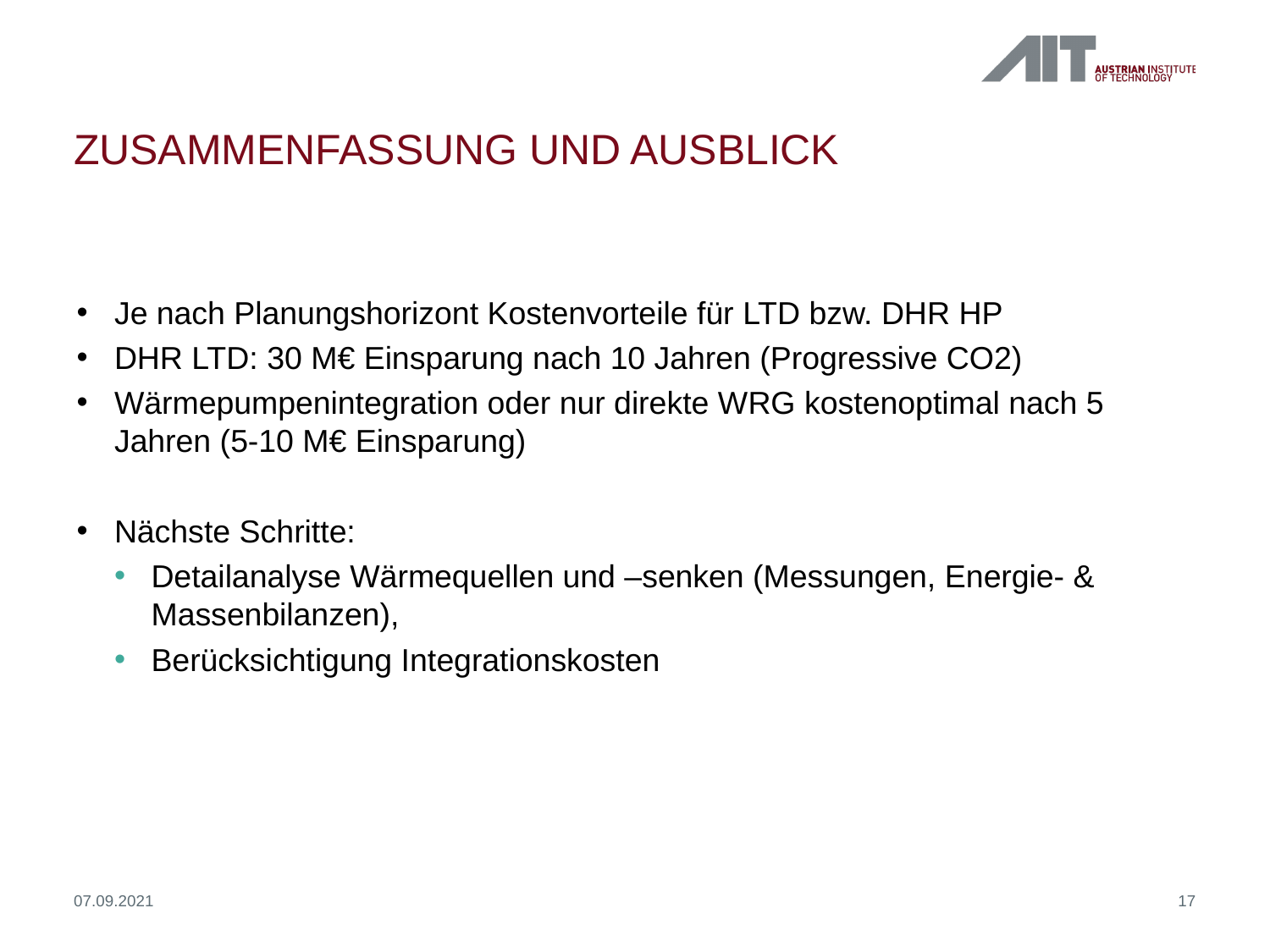

# Zusammenfassung und ausblick

Je nach Planungshorizont Kostenvorteile für LTD bzw. DHR HP
DHR LTD: 30 M€ Einsparung nach 10 Jahren (Progressive CO2)
Wärmepumpenintegration oder nur direkte WRG kostenoptimal nach 5 Jahren (5-10 M€ Einsparung)

Nächste Schritte:
Detailanalyse Wärmequellen und –senken (Messungen, Energie- & Massenbilanzen),
Berücksichtigung Integrationskosten

07.09.2021
17